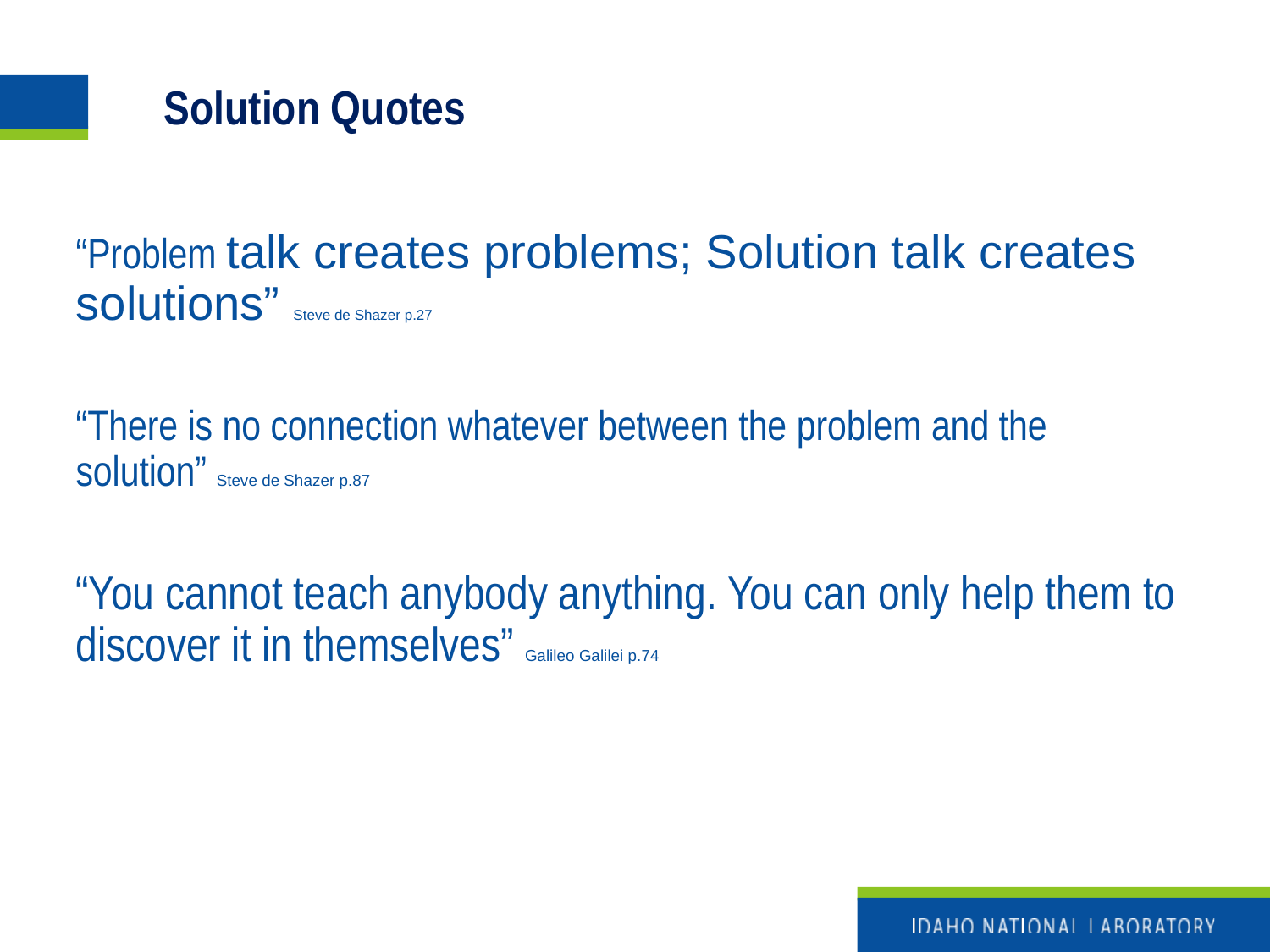

# Solution Quotes
“Problem talk creates problems; Solution talk creates solutions” Steve de Shazer p.27

“There is no connection whatever between the problem and the solution” Steve de Shazer p.87

“You cannot teach anybody anything. You can only help them to discover it in themselves” Galileo Galilei p.74